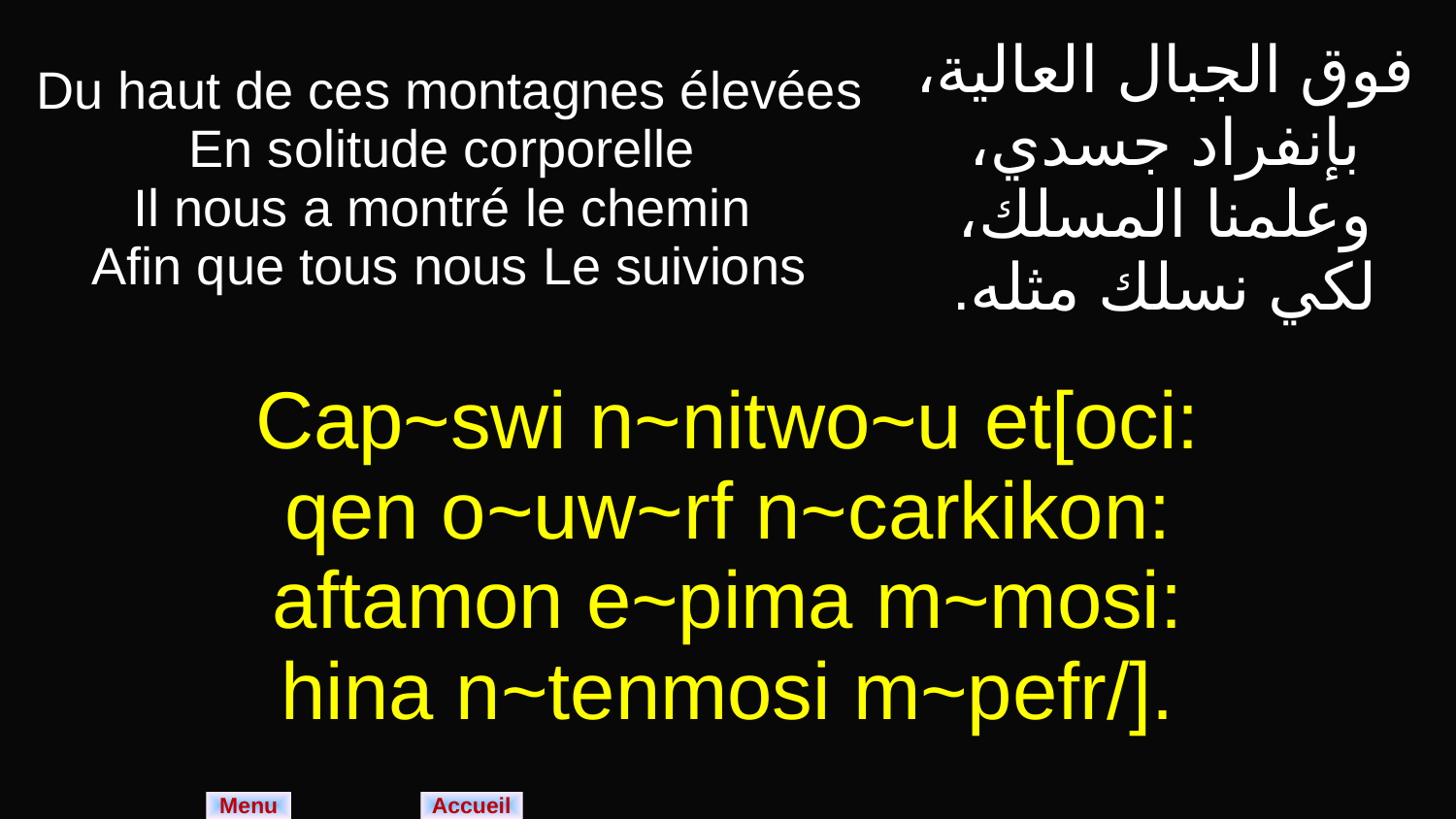

| Du haut de ces montagnes élevées En solitude corporelle Il nous a montré le chemin Afin que tous nous Le suivions | فوق الجبال العالية، بإنفراد جسدي، وعلمنا المسلك، لكي نسلك مثله. |
| --- | --- |
| Cap~swi n~nitwo~u et[oci: qen o~uw~rf n~carkikon: aftamon e~pima m~mosi: hina n~tenmosi m~pefr/]. |  |
Menu